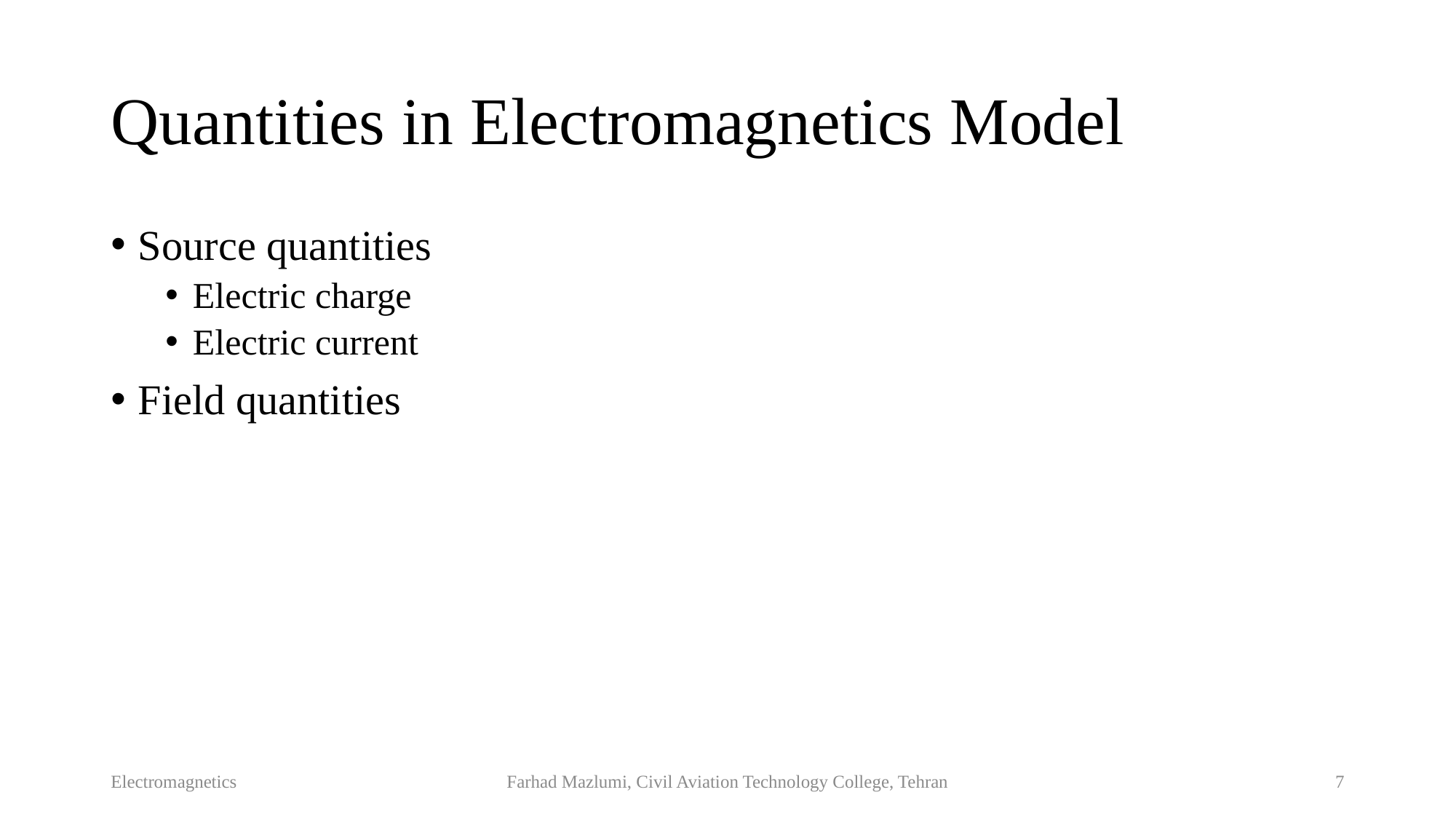

# Quantities in Electromagnetics Model
Source quantities
Electric charge
Electric current
Field quantities

Electromagnetics
Farhad Mazlumi, Civil Aviation Technology College, Tehran
7